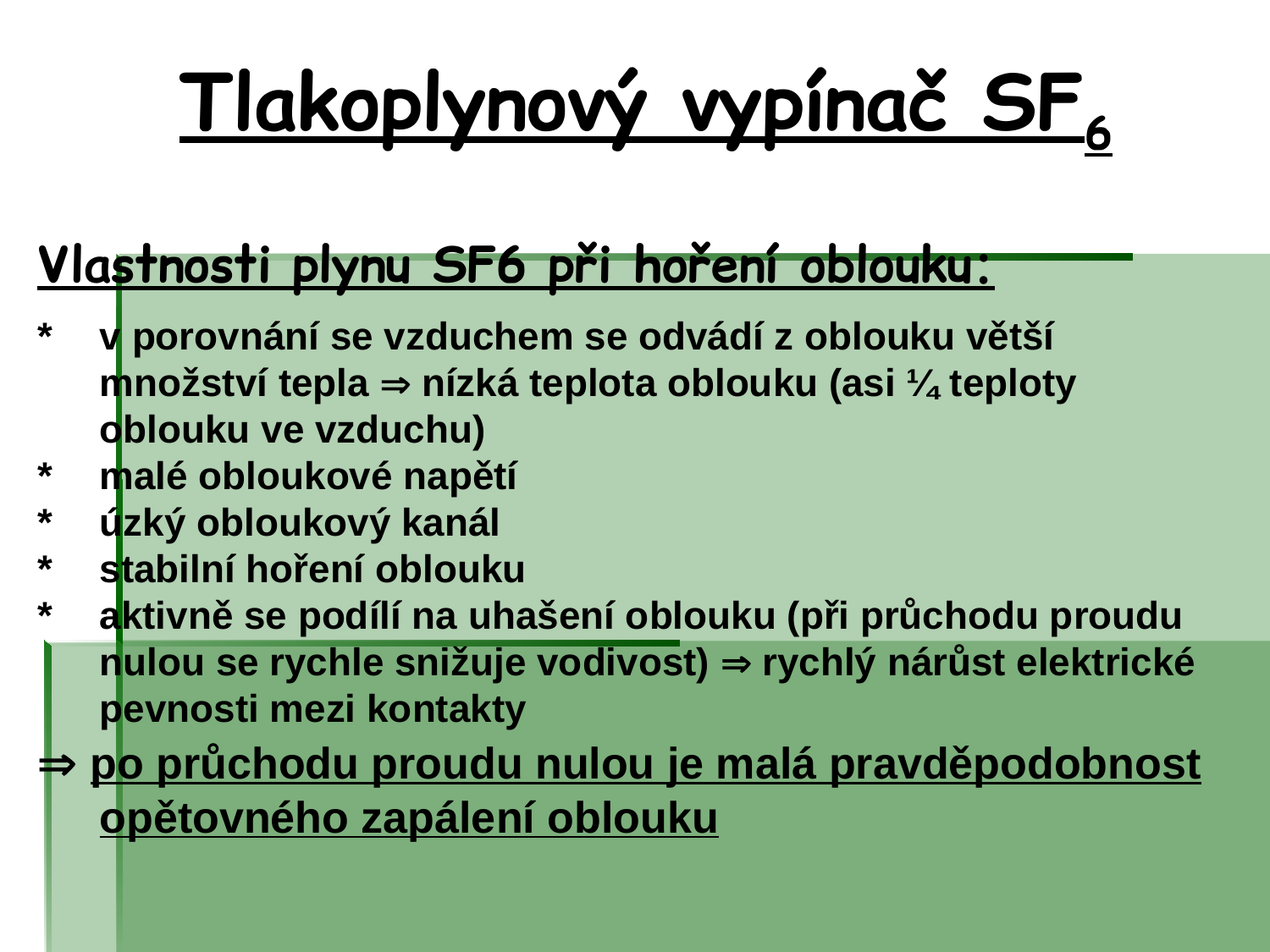

# Tlakoplynový vypínač SF6
Vlastnosti plynu SF6 při hoření oblouku:
*	v porovnání se vzduchem se odvádí z oblouku větší množství tepla ⇒ nízká teplota oblouku (asi ¼ teploty oblouku ve vzduchu)
*	malé obloukové napětí
*	úzký obloukový kanál
* 	stabilní hoření oblouku
*	aktivně se podílí na uhašení oblouku (při průchodu proudu nulou se rychle snižuje vodivost) ⇒ rychlý nárůst elektrické pevnosti mezi kontakty
⇒ po průchodu proudu nulou je malá pravděpodobnost opětovného zapálení oblouku